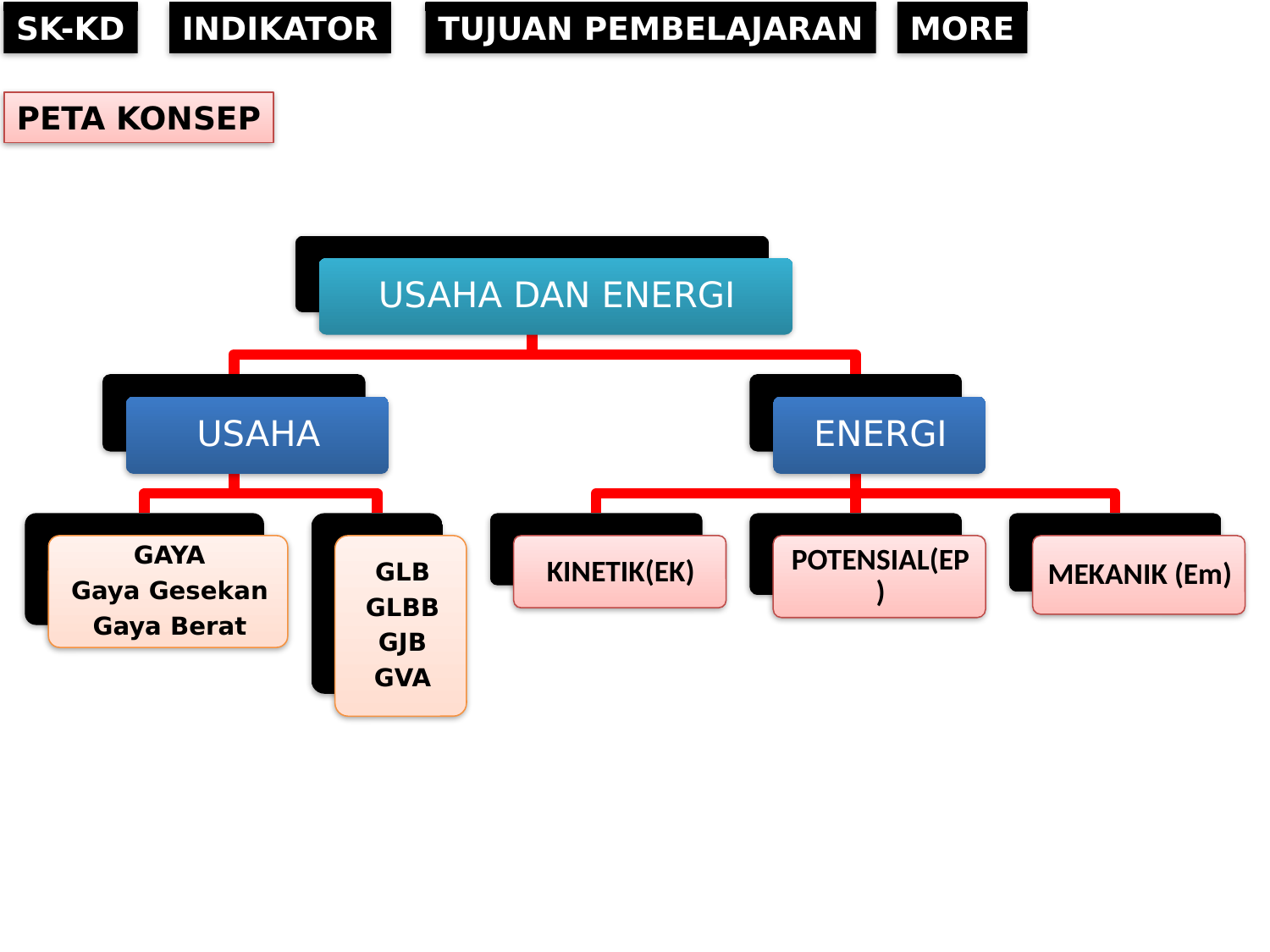

SK-KD
INDIKATOR
TUJUAN PEMBELAJARAN
MORE
PETA KONSEP
USAHA DAN ENERGI
USAHA
GAYA
Gaya Gesekan
Gaya Berat
GLB
GLBB
GJB
GVA
ENERGI
KINETIK(EK)
POTENSIAL(EP)
MEKANIK (Em)